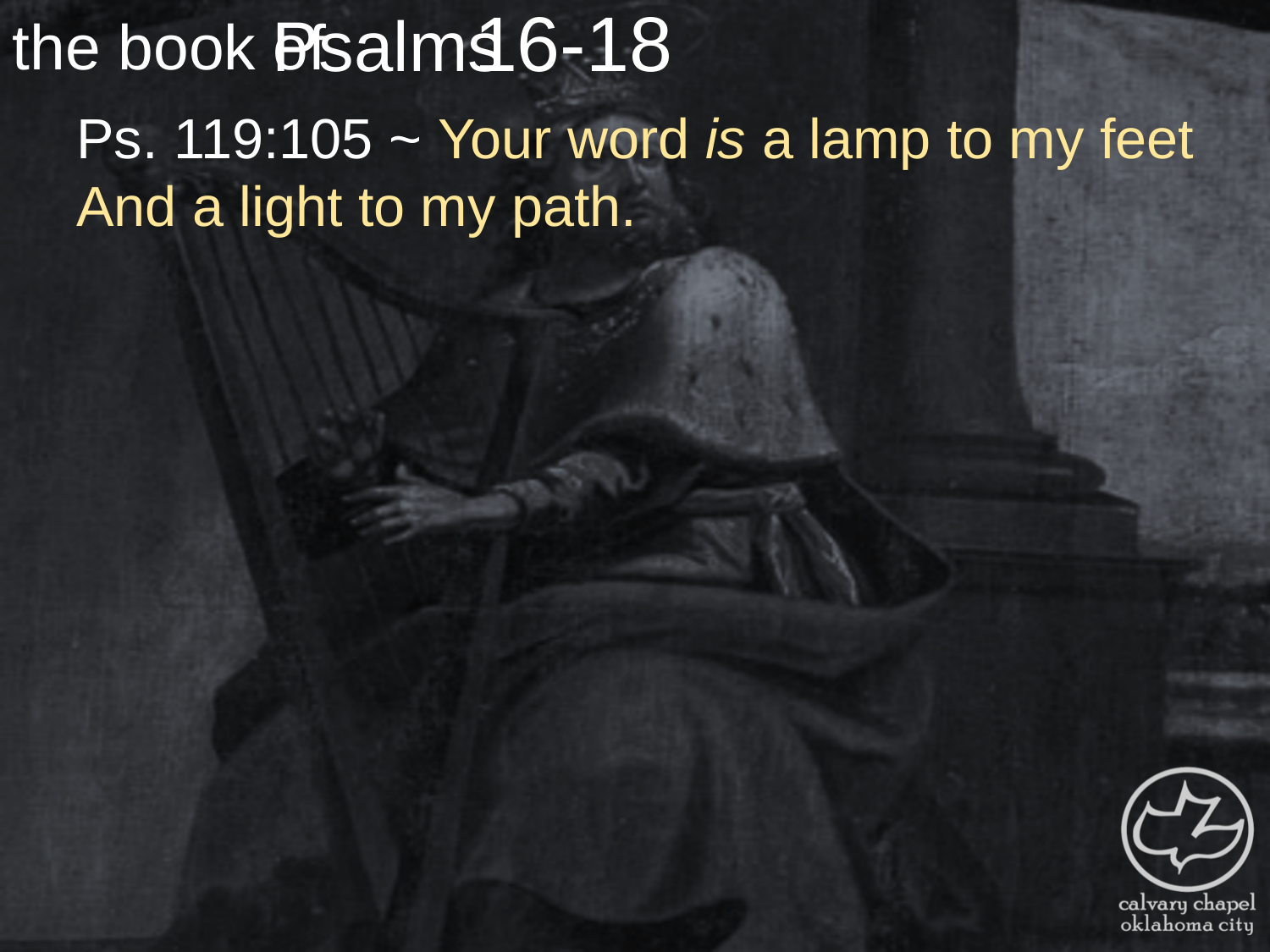

the book of
16-18
Psalms
Ps. 119:105 ~ Your word is a lamp to my feet
And a light to my path.